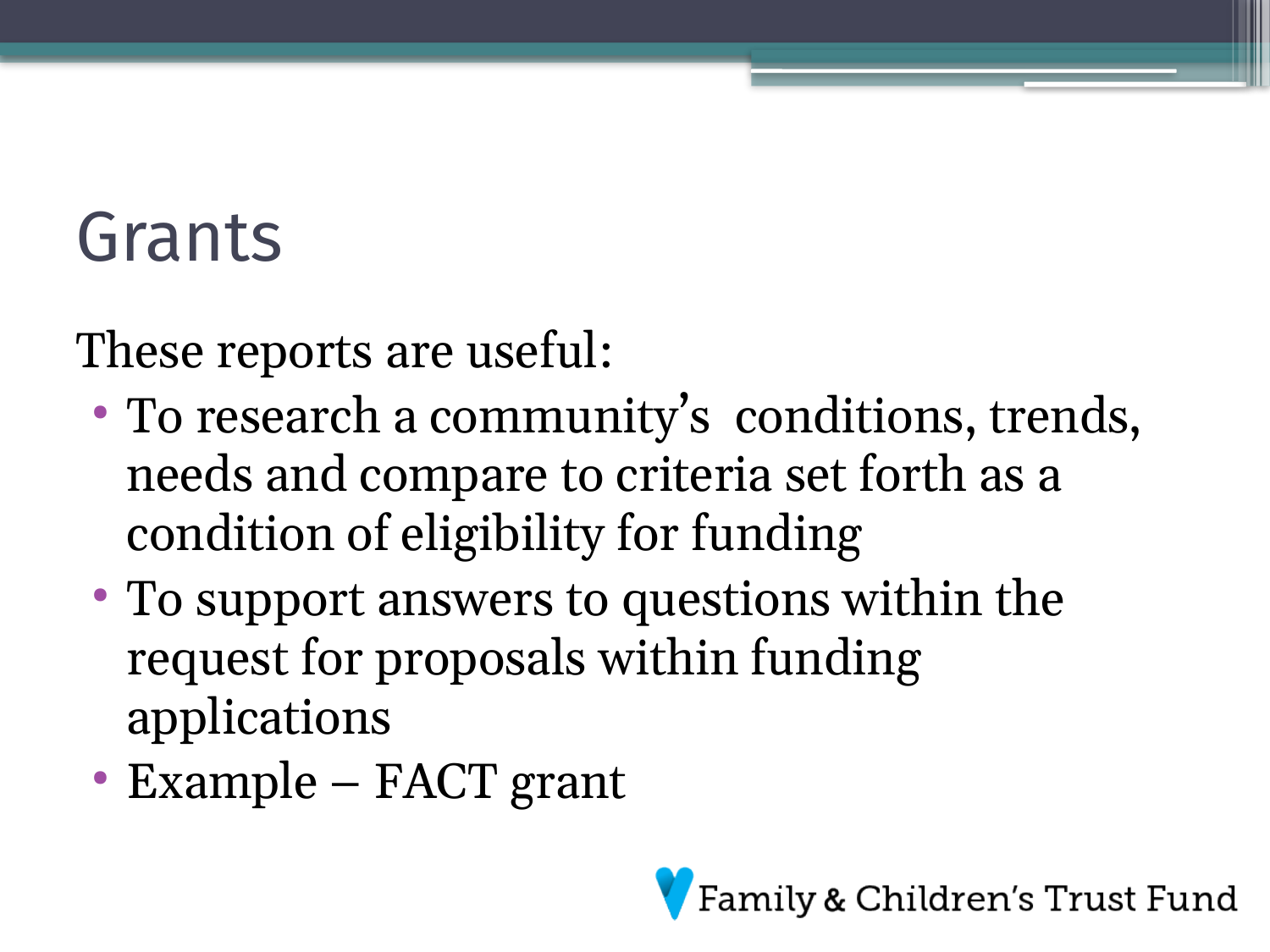

# Grants
These reports are useful:
To research a community’s  conditions, trends, needs and compare to criteria set forth as a condition of eligibility for funding
To support answers to questions within the request for proposals within funding applications
Example – FACT grant